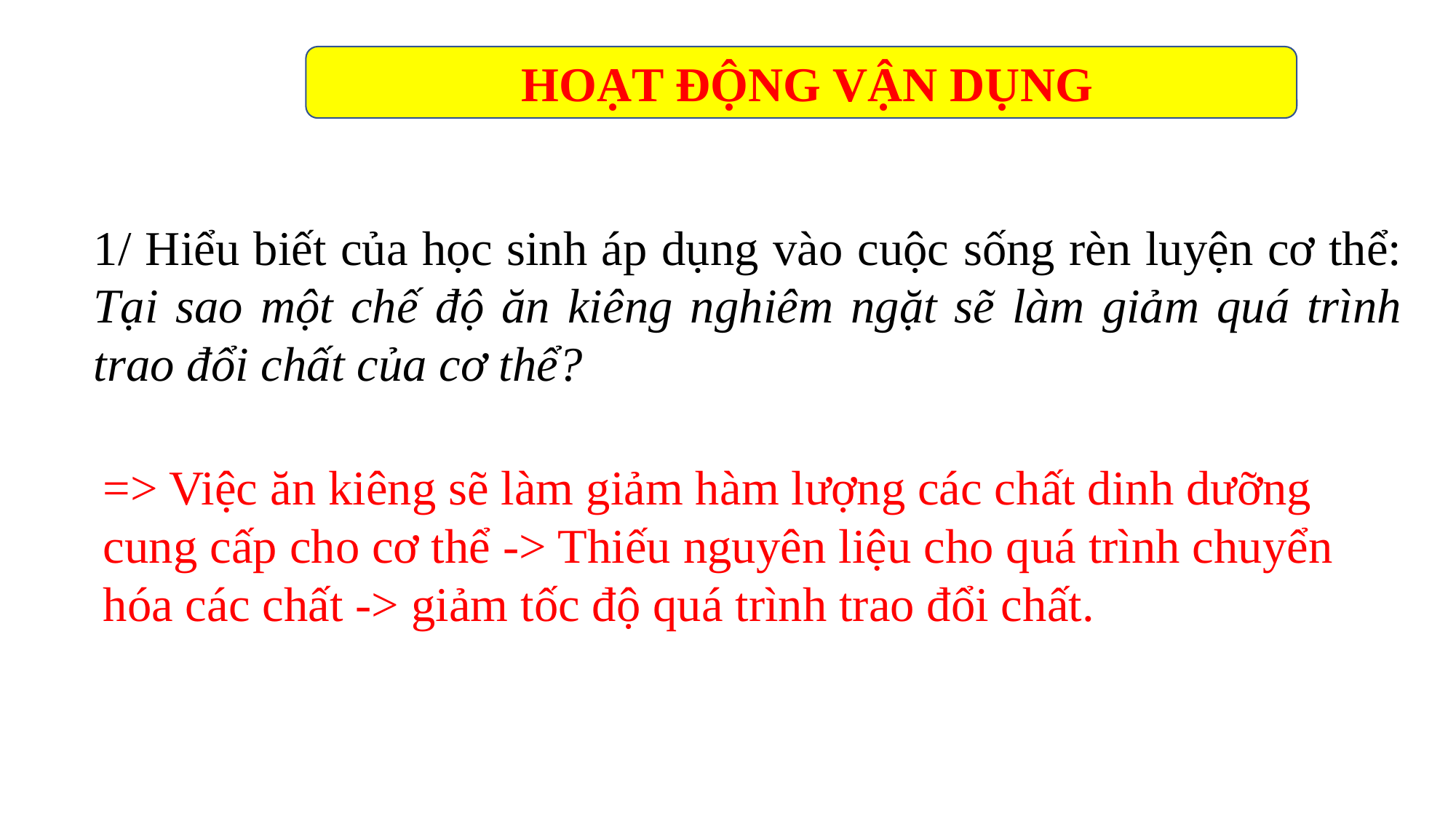

HOẠT ĐỘNG VẬN DỤNG
1/ Hiểu biết của học sinh áp dụng vào cuộc sống rèn luyện cơ thể: Tại sao một chế độ ăn kiêng nghiêm ngặt sẽ làm giảm quá trình trao đổi chất của cơ thể?
=> Việc ăn kiêng sẽ làm giảm hàm lượng các chất dinh dưỡng cung cấp cho cơ thể -> Thiếu nguyên liệu cho quá trình chuyển hóa các chất -> giảm tốc độ quá trình trao đổi chất.